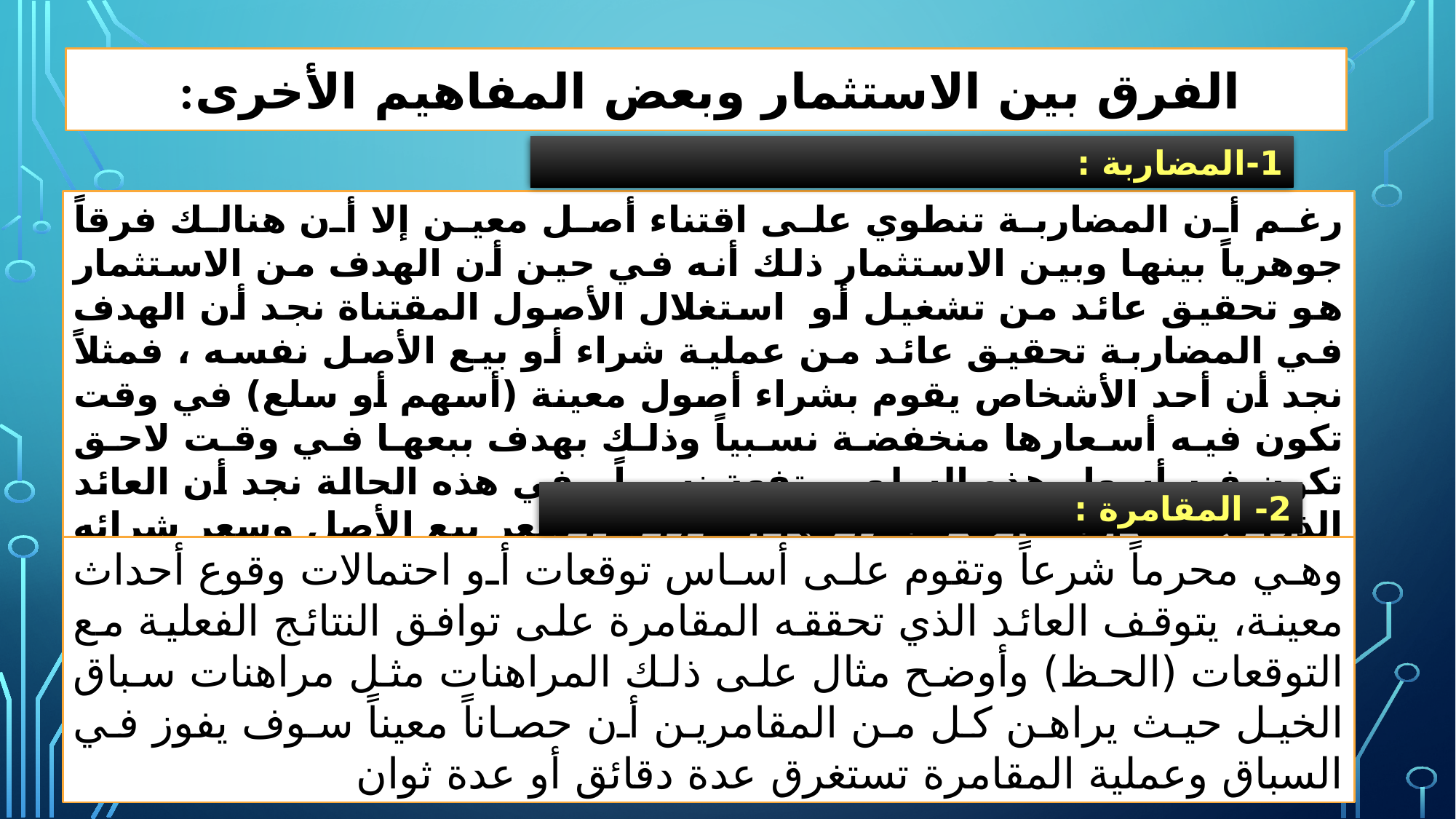

الفرق بين الاستثمار وبعض المفاهيم الأخرى:
1-المضاربة :
رغم أن المضاربة تنطوي على اقتناء أصل معين إلا أن هنالك فرقاً جوهرياً بينها وبين الاستثمار ذلك أنه في حين أن الهدف من الاستثمار هو تحقيق عائد من تشغيل أو  استغلال الأصول المقتناة نجد أن الهدف في المضاربة تحقيق عائد من عملية شراء أو بيع الأصل نفسه ، فمثلاً نجد أن أحد الأشخاص يقوم بشراء أصول معينة (أسهم أو سلع) في وقت تكون فيه أسعارها منخفضة نسبياً وذلك بهدف ببعها في وقت لاحق تكون فيه أسعار هذه السلع مرتفعة نسبياً . في هذه الحالة نجد أن العائد الذي يحققه المضارب تتمثل في الفرق بين سعر بيع الأصل وسعر شرائه وليس في نتيجة استغلال هذا الأصل كما هي الحال في الاستثمار . وعادة ما تتراوح فترة المضاربة بضعة أيام وبضعة شهور .
2- المقامرة :
وهي محرماً شرعاً وتقوم على أساس توقعات أو احتمالات وقوع أحداث معينة، يتوقف العائد الذي تحققه المقامرة على توافق النتائج الفعلية مع التوقعات (الحظ) وأوضح مثال على ذلك المراهنات مثل مراهنات سباق الخيل حيث يراهن كل من المقامرين أن حصاناً معيناً سوف يفوز في السباق وعملية المقامرة تستغرق عدة دقائق أو عدة ثوان